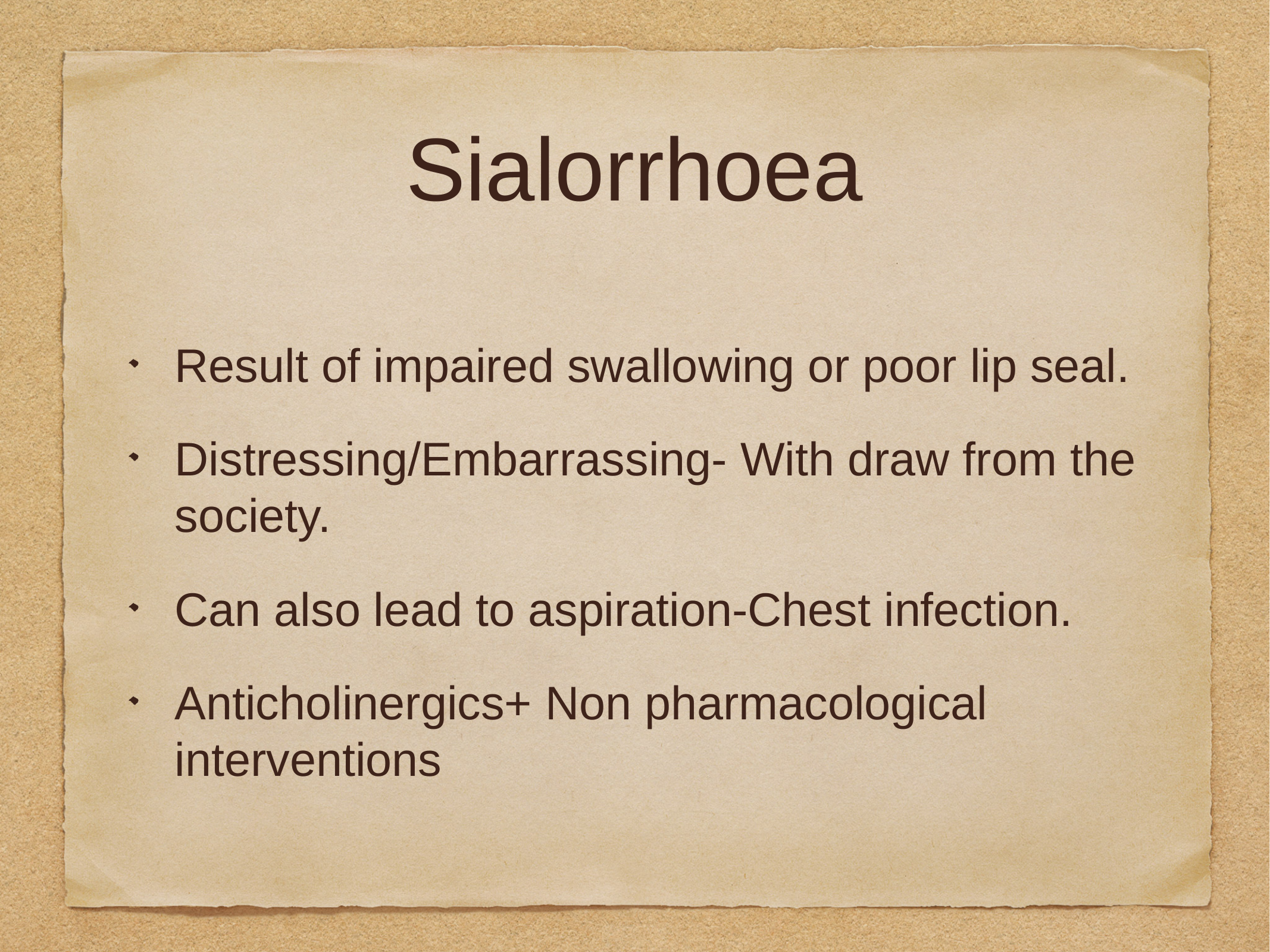

# Sialorrhoea
Result of impaired swallowing or poor lip seal.
Distressing/Embarrassing- With draw from the society.
Can also lead to aspiration-Chest infection.
Anticholinergics+ Non pharmacological interventions